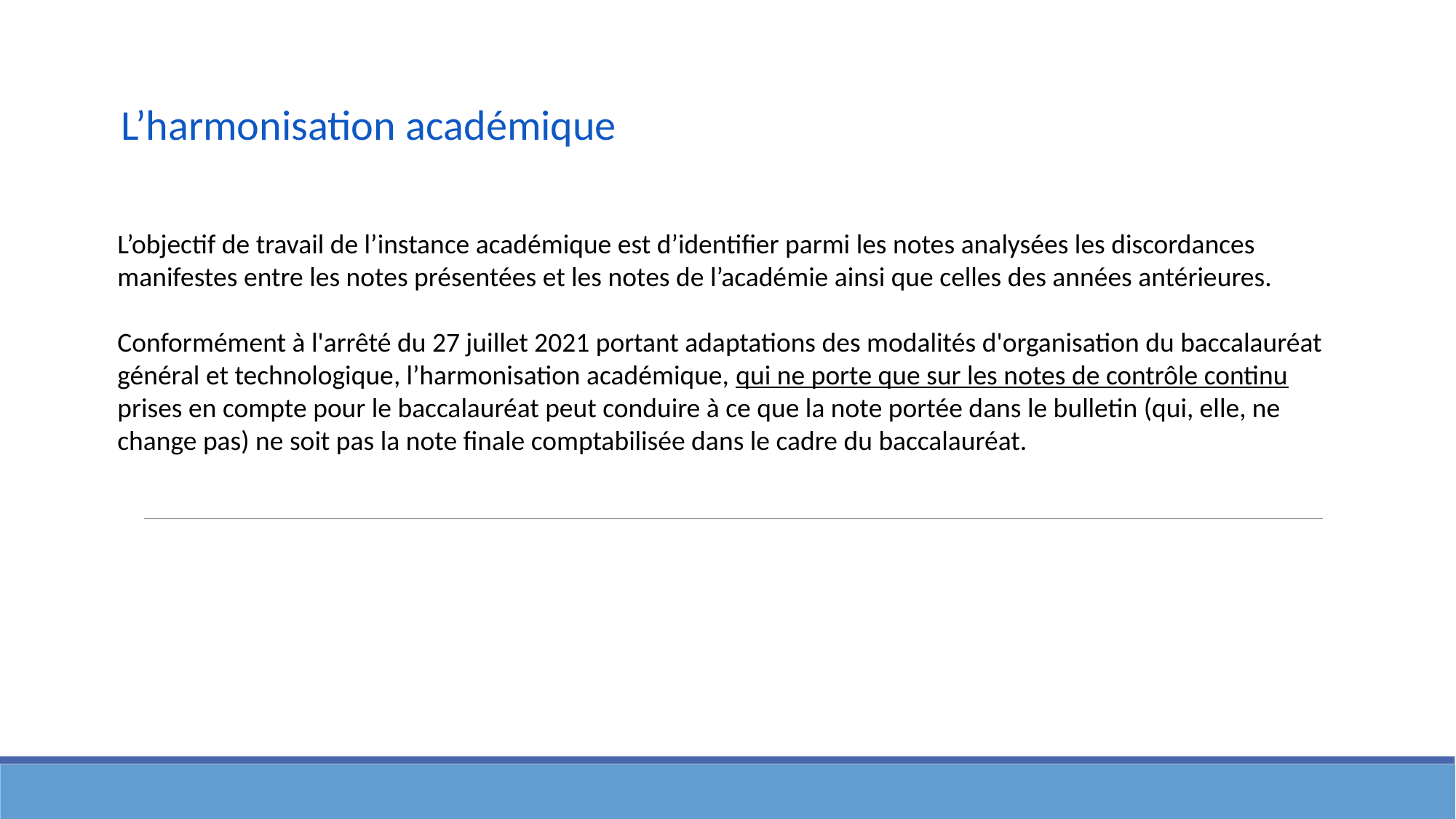

L’harmonisation académique
L’objectif de travail de l’instance académique est d’identifier parmi les notes analysées les discordances manifestes entre les notes présentées et les notes de l’académie ainsi que celles des années antérieures.

Conformément à l'arrêté du 27 juillet 2021 portant adaptations des modalités d'organisation du baccalauréat général et technologique, l’harmonisation académique, qui ne porte que sur les notes de contrôle continu prises en compte pour le baccalauréat peut conduire à ce que la note portée dans le bulletin (qui, elle, ne change pas) ne soit pas la note finale comptabilisée dans le cadre du baccalauréat.